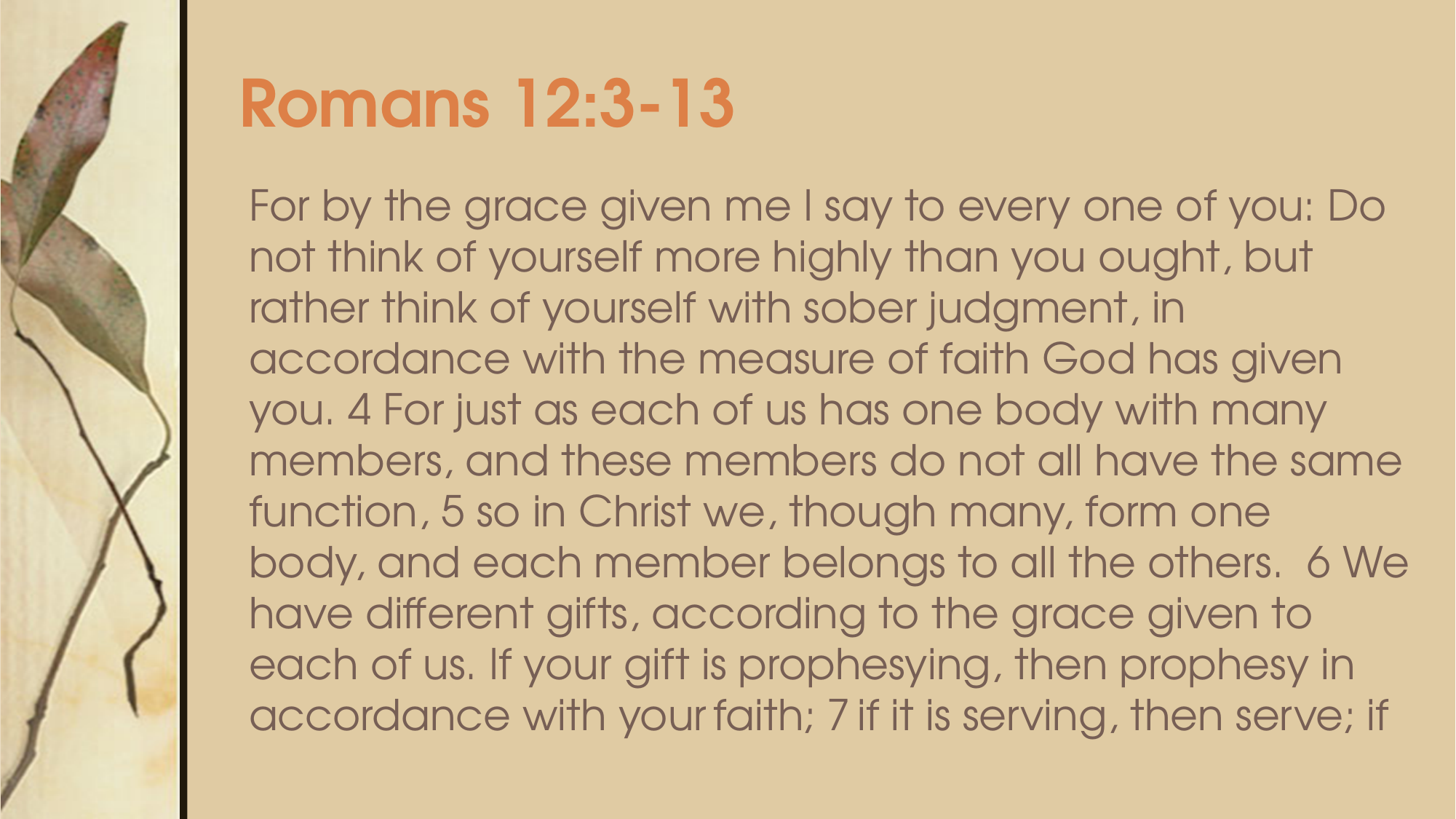

# Romans 12:3-13
For by the grace given me I say to every one of you: Do not think of yourself more highly than you ought, but rather think of yourself with sober judgment, in accordance with the measure of faith God has given you. 4 For just as each of us has one body with many members, and these members do not all have the same function, 5 so in Christ we, though many, form one body, and each member belongs to all the others.  6 We have different gifts, according to the grace given to each of us. If your gift is prophesying, then prophesy in accordance with your faith; 7 if it is serving, then serve; if